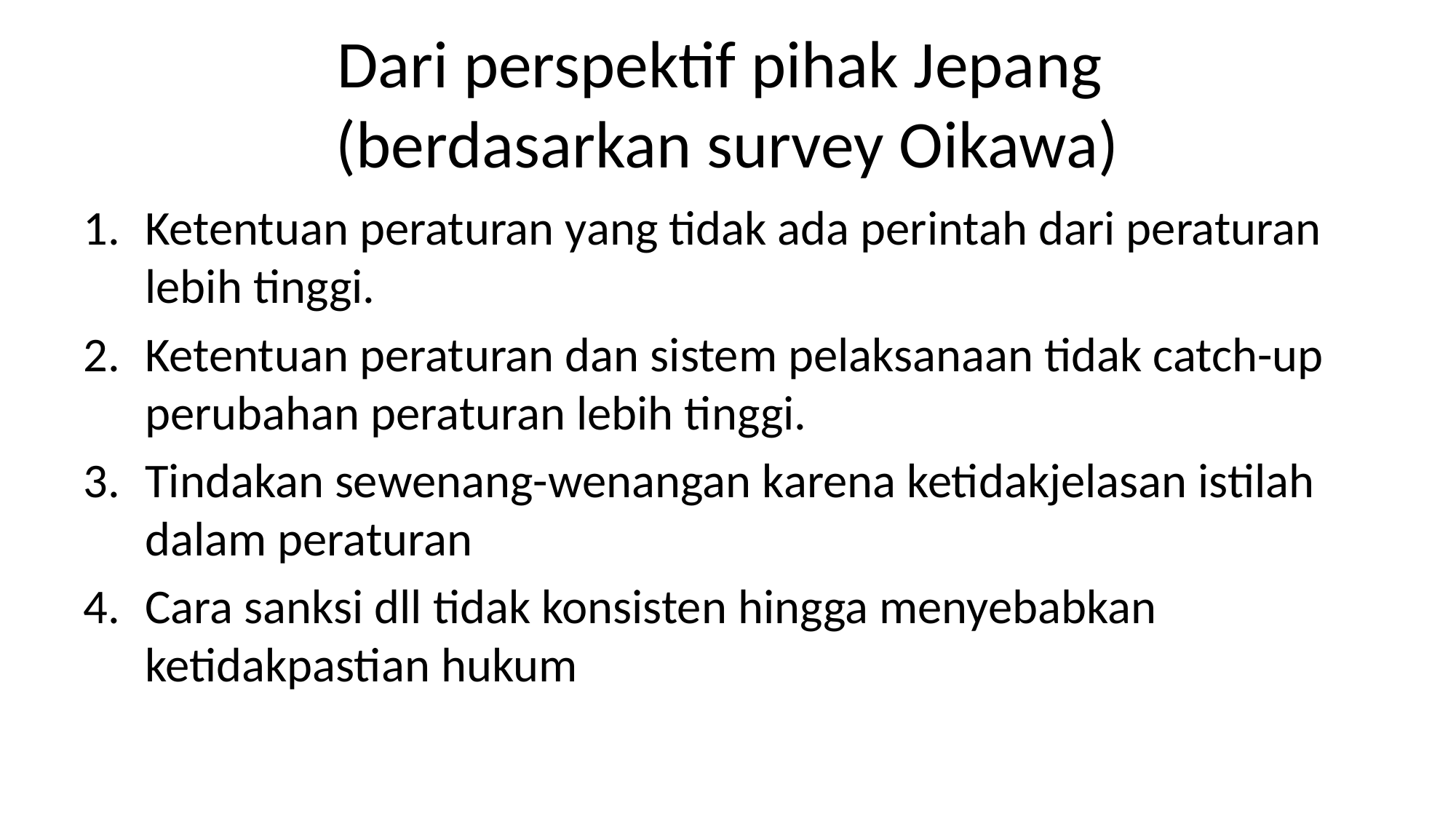

# Dari perspektif pihak Jepang (berdasarkan survey Oikawa)
Ketentuan peraturan yang tidak ada perintah dari peraturan lebih tinggi.
Ketentuan peraturan dan sistem pelaksanaan tidak catch-up  perubahan peraturan lebih tinggi.
Tindakan sewenang-wenangan karena ketidakjelasan istilah dalam peraturan
Cara sanksi dll tidak konsisten hingga menyebabkan ketidakpastian hukum